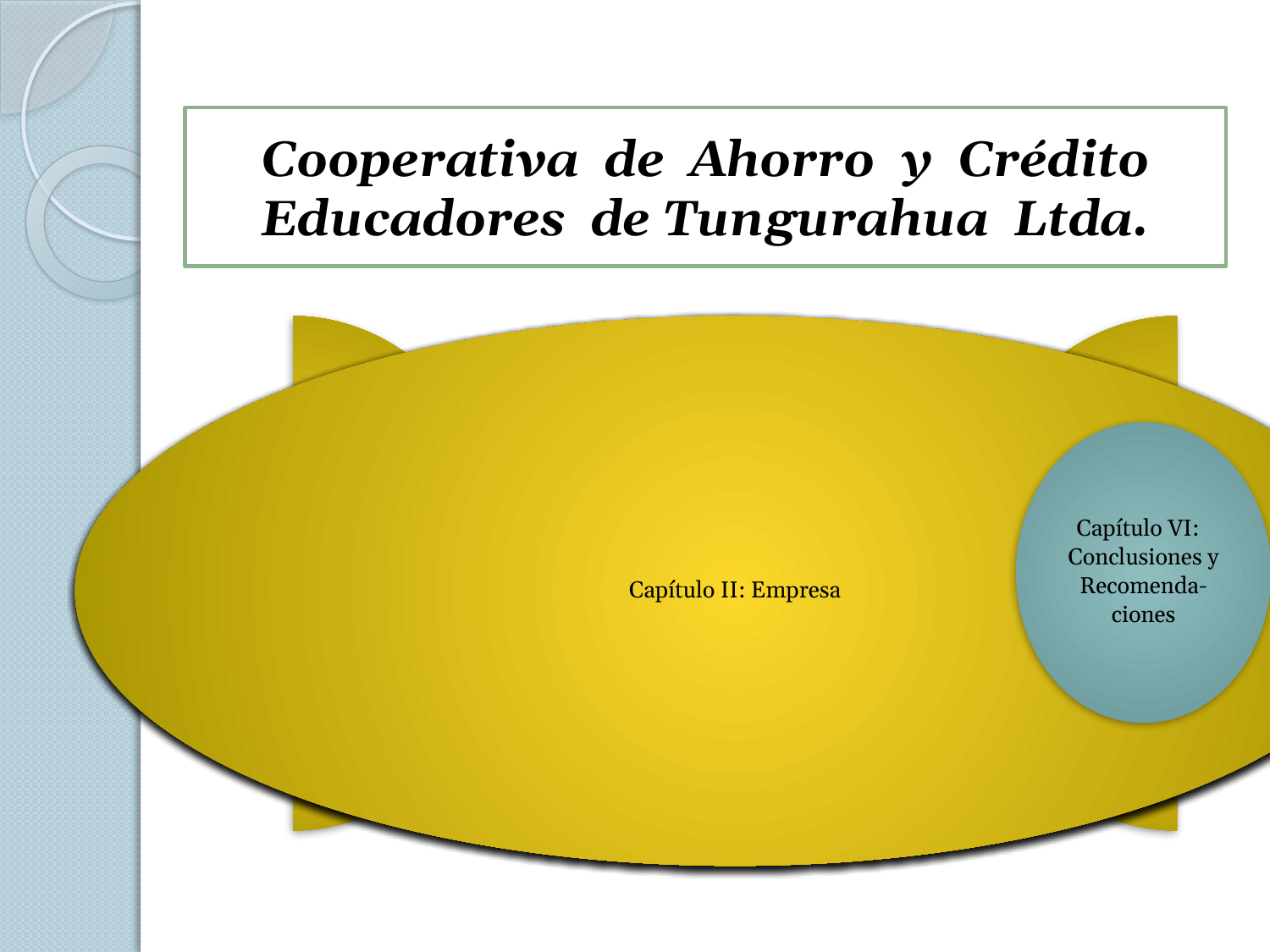

# Cooperativa  de  Ahorro  y  Crédito Educadores  de Tungurahua  Ltda.
Capítulo IV: Fundamen- tación Teórica
Capítulo VI:
Conclusiones y Recomenda-ciones